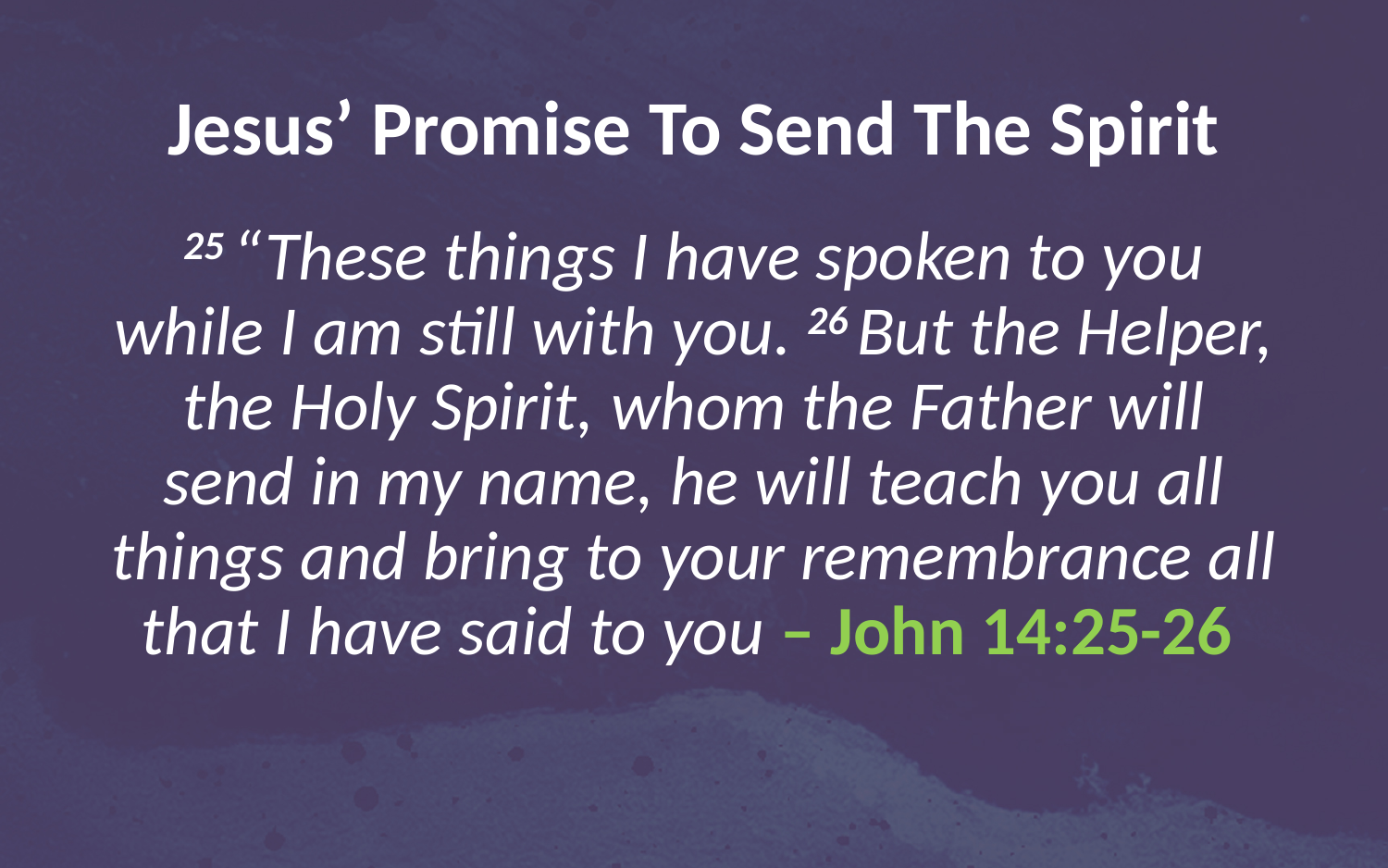

# Jesus’ Promise To Send The Spirit
25 “These things I have spoken to you while I am still with you. 26 But the Helper, the Holy Spirit, whom the Father will send in my name, he will teach you all things and bring to your remembrance all that I have said to you – John 14:25-26